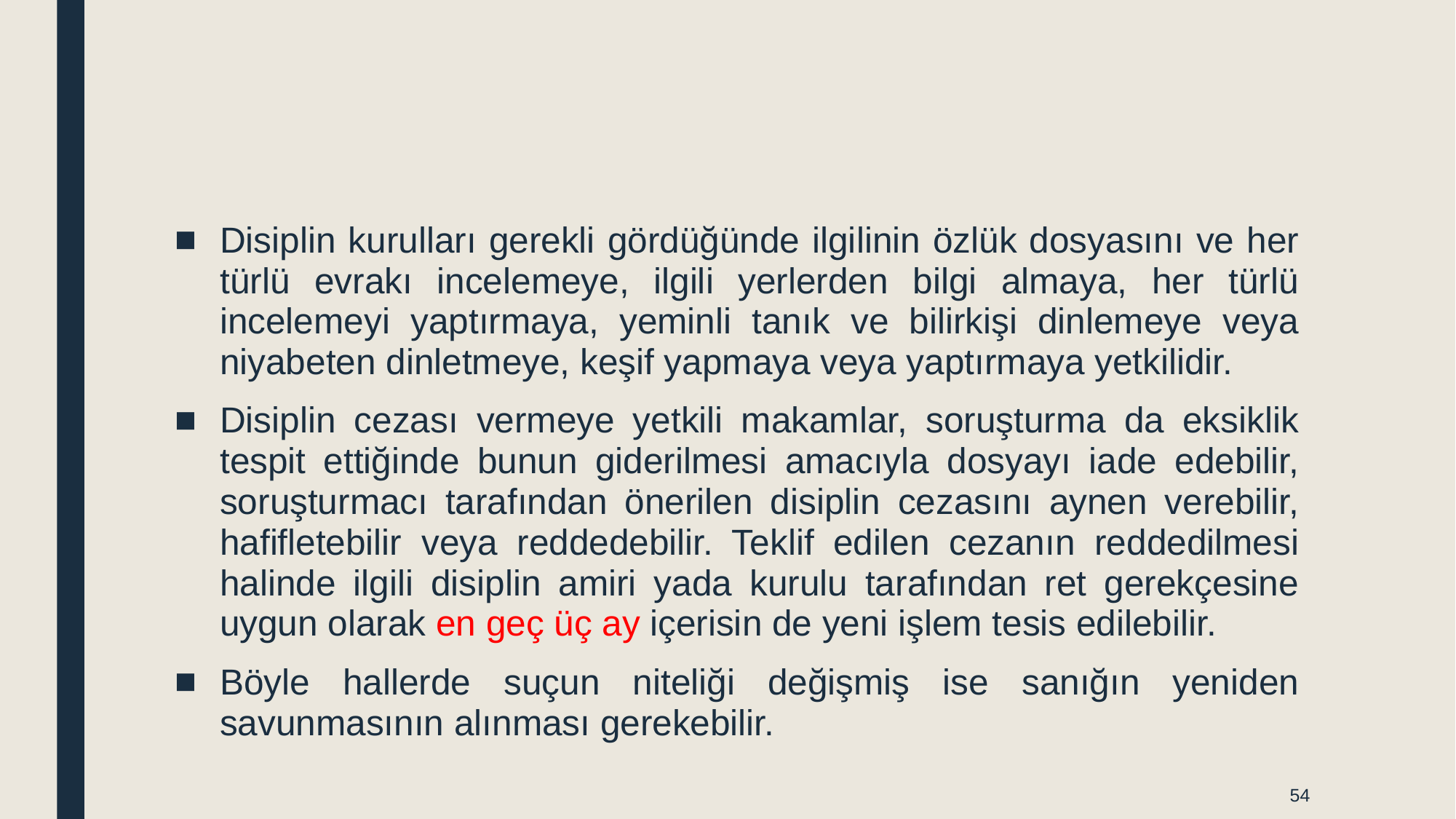

Disiplin kurulları gerekli gördüğünde ilgilinin özlük dosyasını ve her türlü evrakı incelemeye, ilgili yerlerden bilgi almaya, her türlü incelemeyi yaptırmaya, yeminli tanık ve bilirkişi dinlemeye veya niyabeten dinletmeye, keşif yapmaya veya yaptırmaya yetkilidir.
Disiplin cezası vermeye yetkili makamlar, soruşturma da eksiklik tespit ettiğinde bunun giderilmesi amacıyla dosyayı iade edebilir, soruşturmacı tarafından önerilen disiplin cezasını aynen verebilir, hafifletebilir veya reddedebilir. Teklif edilen cezanın reddedilmesi halinde ilgili disiplin amiri yada kurulu tarafından ret gerekçesine uygun olarak en geç üç ay içerisin de yeni işlem tesis edilebilir.
Böyle hallerde suçun niteliği değişmiş ise sanığın yeniden savunmasının alınması gerekebilir.

54